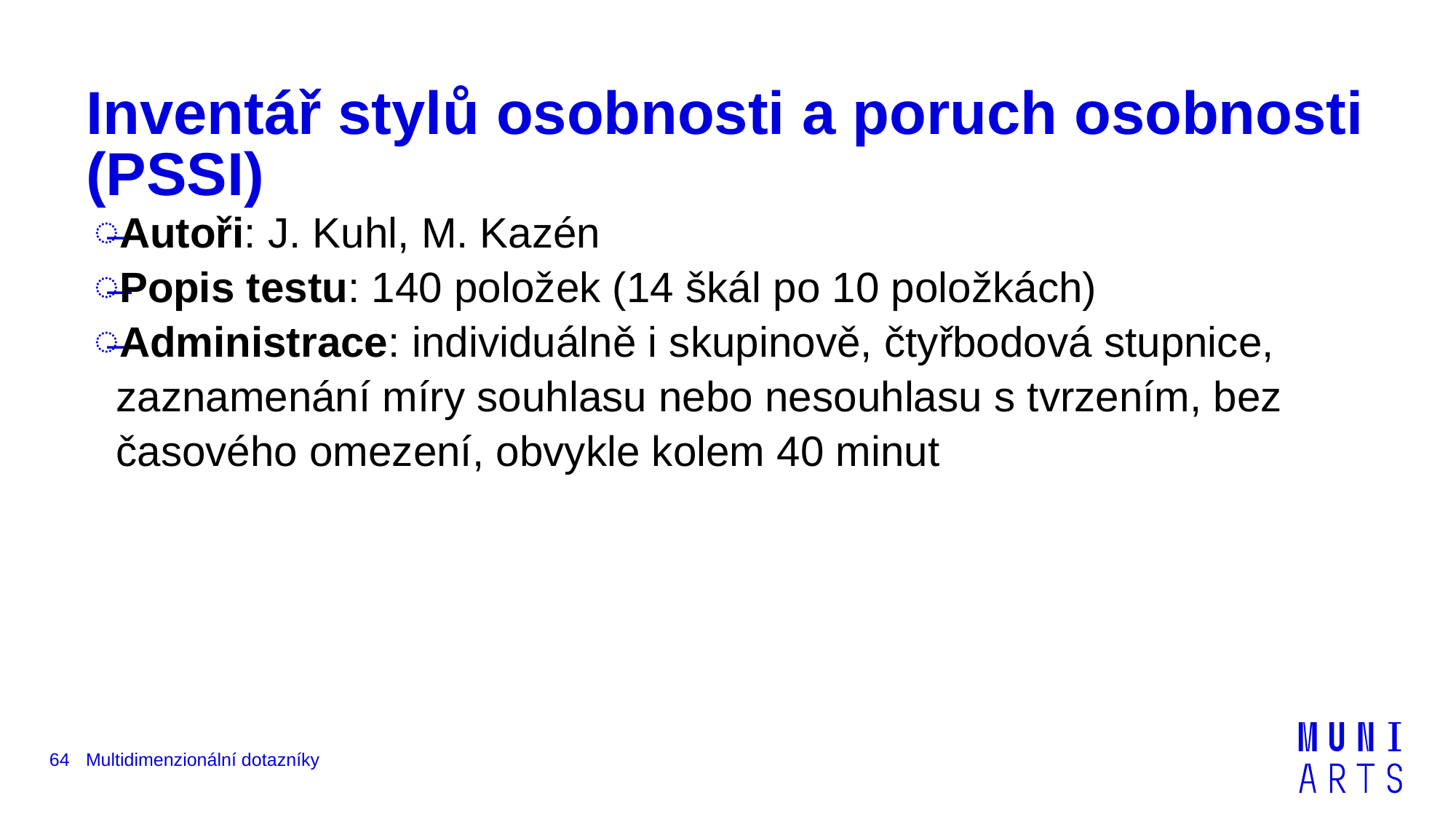

# Inventář stylů osobnosti a poruch osobnosti (PSSI)
Autoři: J. Kuhl, M. Kazén
Popis testu: 140 položek (14 škál po 10 položkách)
Administrace: individuálně i skupinově, čtyřbodová stupnice, zaznamenání míry souhlasu nebo nesouhlasu s tvrzením, bez časového omezení, obvykle kolem 40 minut
64
Multidimenzionální dotazníky